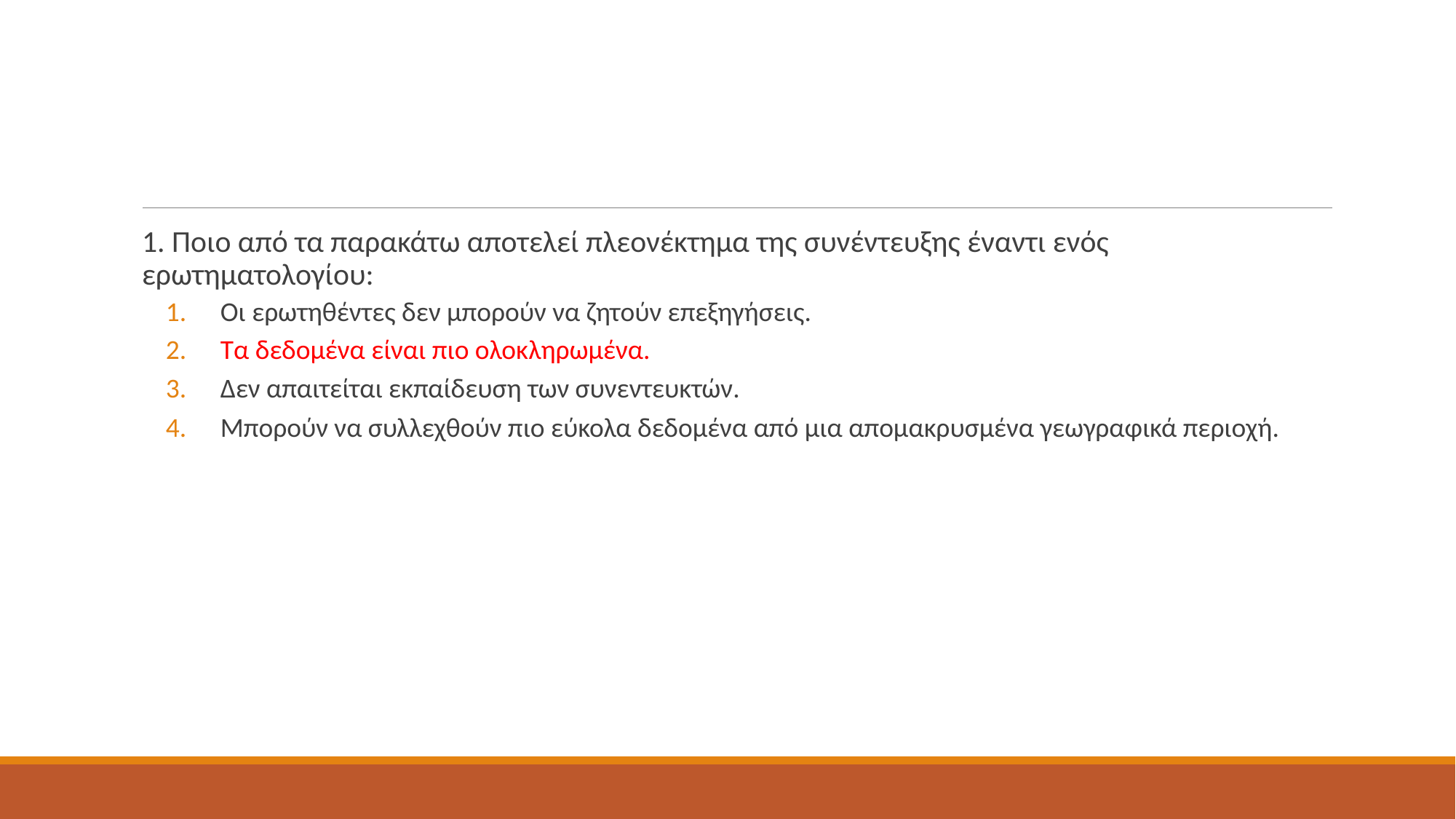

#
1. Ποιο από τα παρακάτω αποτελεί πλεονέκτημα της συνέντευξης έναντι ενός ερωτηματολογίου:
Οι ερωτηθέντες δεν μπορούν να ζητούν επεξηγήσεις.
Τα δεδομένα είναι πιο ολοκληρωμένα.
Δεν απαιτείται εκπαίδευση των συνεντευκτών.
Μπορούν να συλλεχθούν πιο εύκολα δεδομένα από μια απομακρυσμένα γεωγραφικά περιοχή.